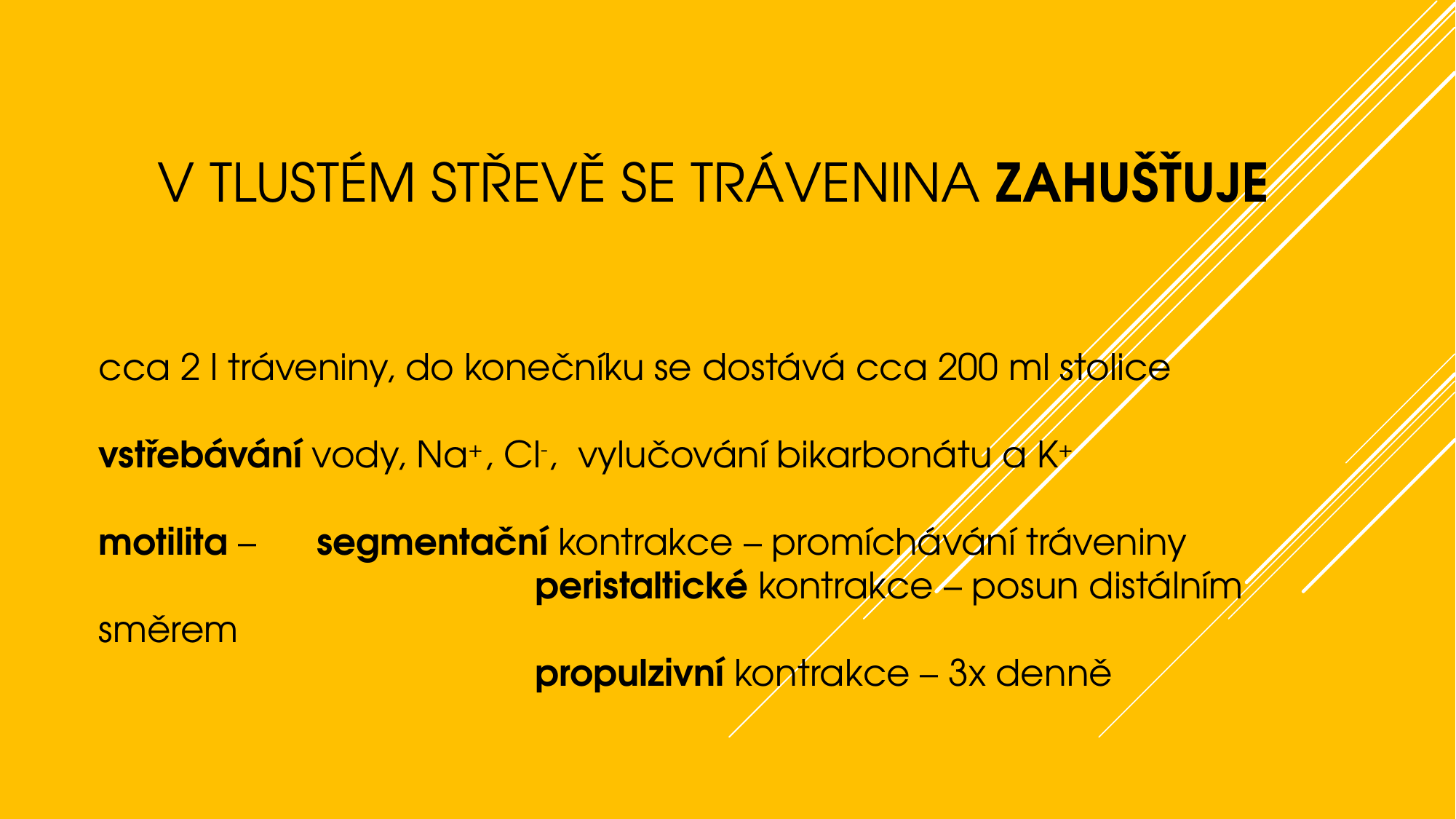

# v tlustém střevě se trávenina zahušťuje
cca 2 l tráveniny, do konečníku se dostává cca 200 ml stolice

vstřebávání vody, Na+, Cl-,  vylučování bikarbonátu a K+

motilita – 	segmentační kontrakce – promíchávání tráveniny
				peristaltické kontrakce – posun distálním směrem
				propulzivní kontrakce – 3x denně